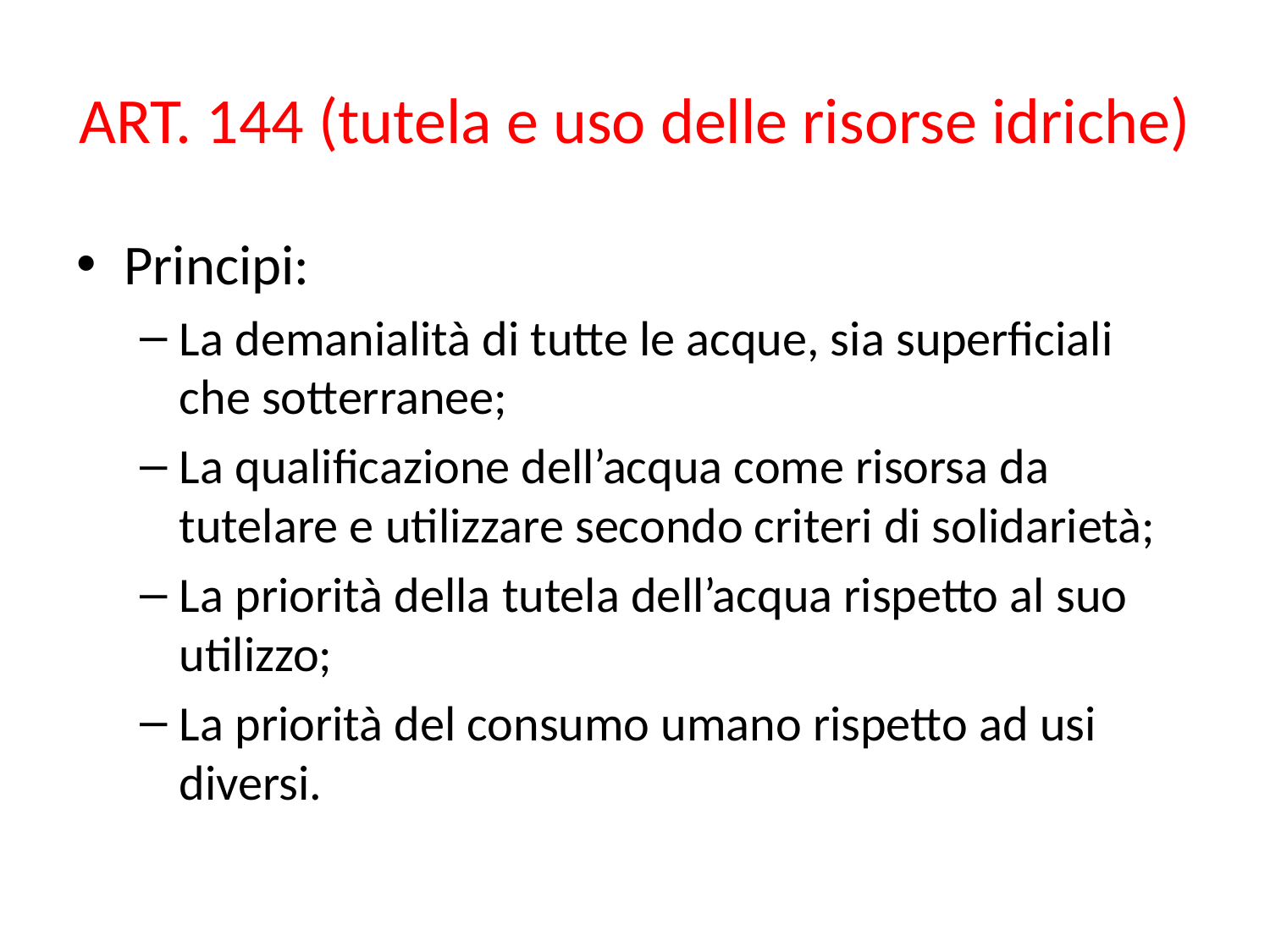

# ART. 144 (tutela e uso delle risorse idriche)
Principi:
La demanialità di tutte le acque, sia superficiali che sotterranee;
La qualificazione dell’acqua come risorsa da tutelare e utilizzare secondo criteri di solidarietà;
La priorità della tutela dell’acqua rispetto al suo utilizzo;
La priorità del consumo umano rispetto ad usi diversi.